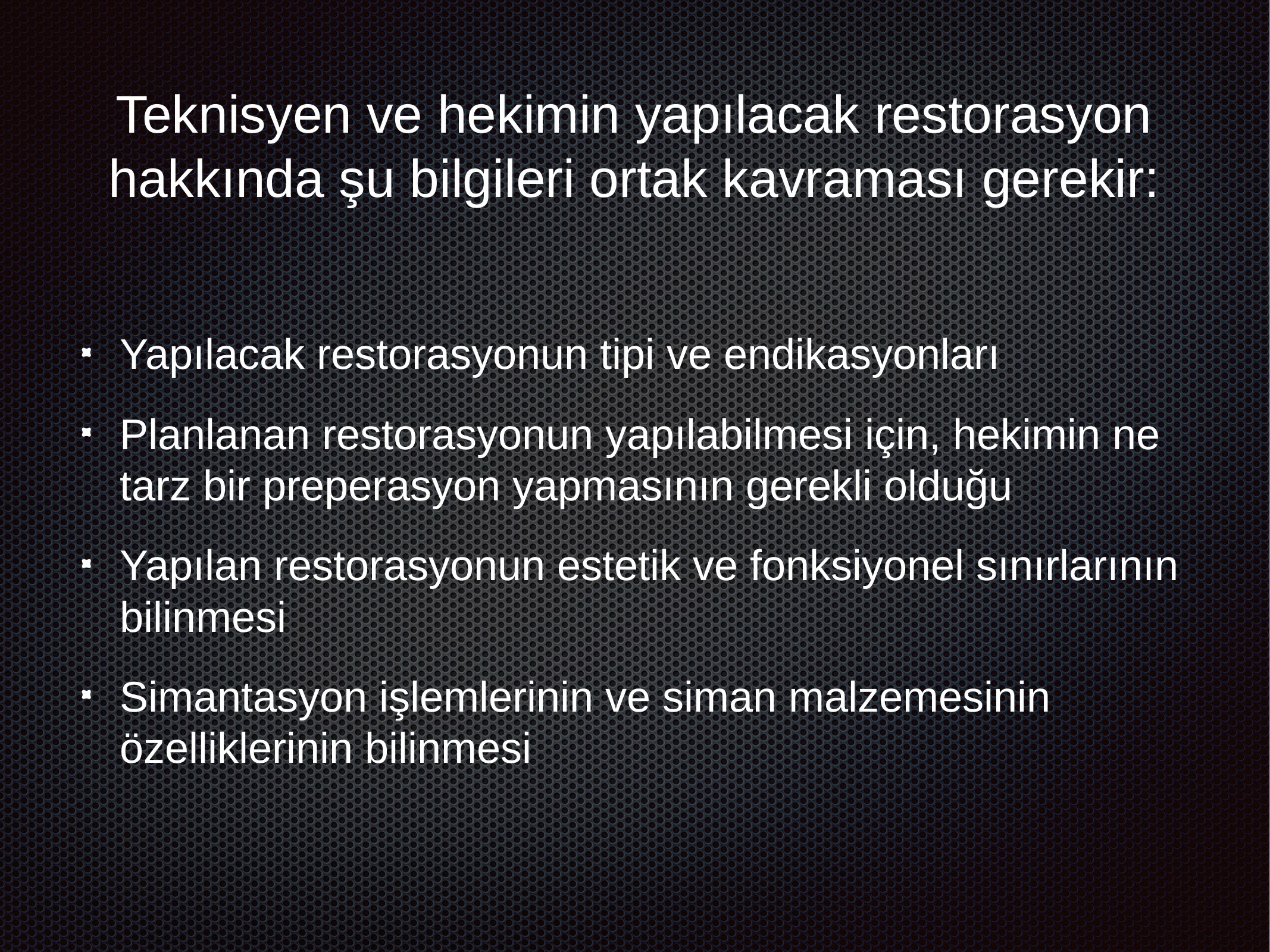

Teknisyen ve hekimin yapılacak restorasyon hakkında şu bilgileri ortak kavraması gerekir:
Yapılacak restorasyonun tipi ve endikasyonları
Planlanan restorasyonun yapılabilmesi için, hekimin ne tarz bir preperasyon yapmasının gerekli olduğu
Yapılan restorasyonun estetik ve fonksiyonel sınırlarının bilinmesi
Simantasyon işlemlerinin ve siman malzemesinin özelliklerinin bilinmesi